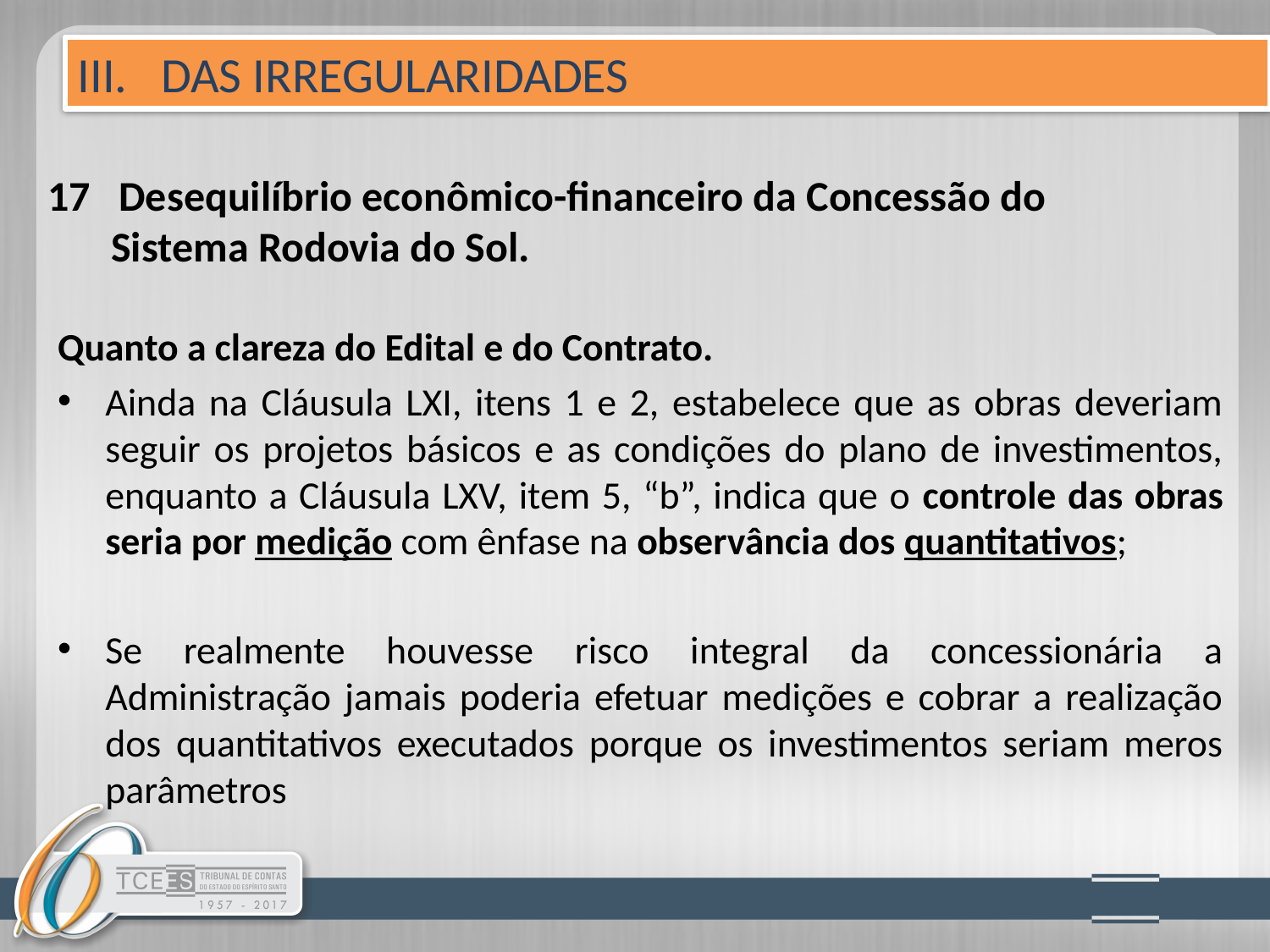

III.   DAS IRREGULARIDADES
# 17   Desequilíbrio econômico-financeiro da Concessão do 	Sistema Rodovia do Sol.
Quanto a clareza do Edital e do Contrato.
Ainda na Cláusula LXI, itens 1 e 2, estabelece que as obras deveriam seguir os projetos básicos e as condições do plano de investimentos, enquanto a Cláusula LXV, item 5, “b”, indica que o controle das obras seria por medição com ênfase na observância dos quantitativos;

Se realmente houvesse risco integral da concessionária a Administração jamais poderia efetuar medições e cobrar a realização dos quantitativos executados porque os investimentos seriam meros parâmetros